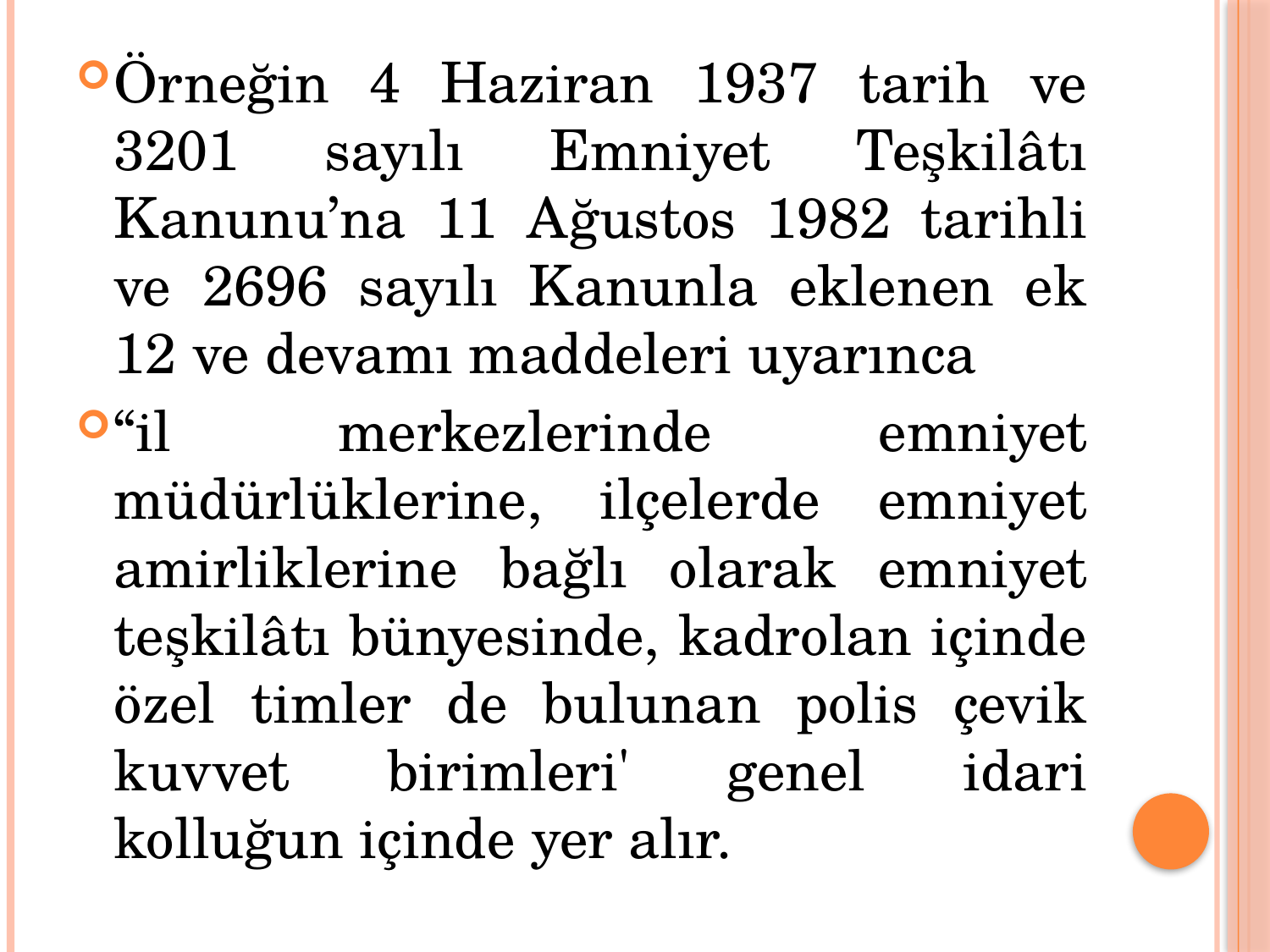

Örneğin 4 Haziran 1937 tarih ve 3201 sayılı Emniyet Teşkilâtı Kanunu’na 11 Ağustos 1982 tarihli ve 2696 sayılı Kanunla eklenen ek 12 ve devamı maddeleri uyarınca
“il merkezlerinde emniyet müdürlüklerine, ilçelerde emniyet amirliklerine bağlı olarak emniyet teşkilâtı bünyesinde, kadrolan içinde özel timler de bulunan polis çevik kuvvet birimleri' genel idari kolluğun içinde yer alır.